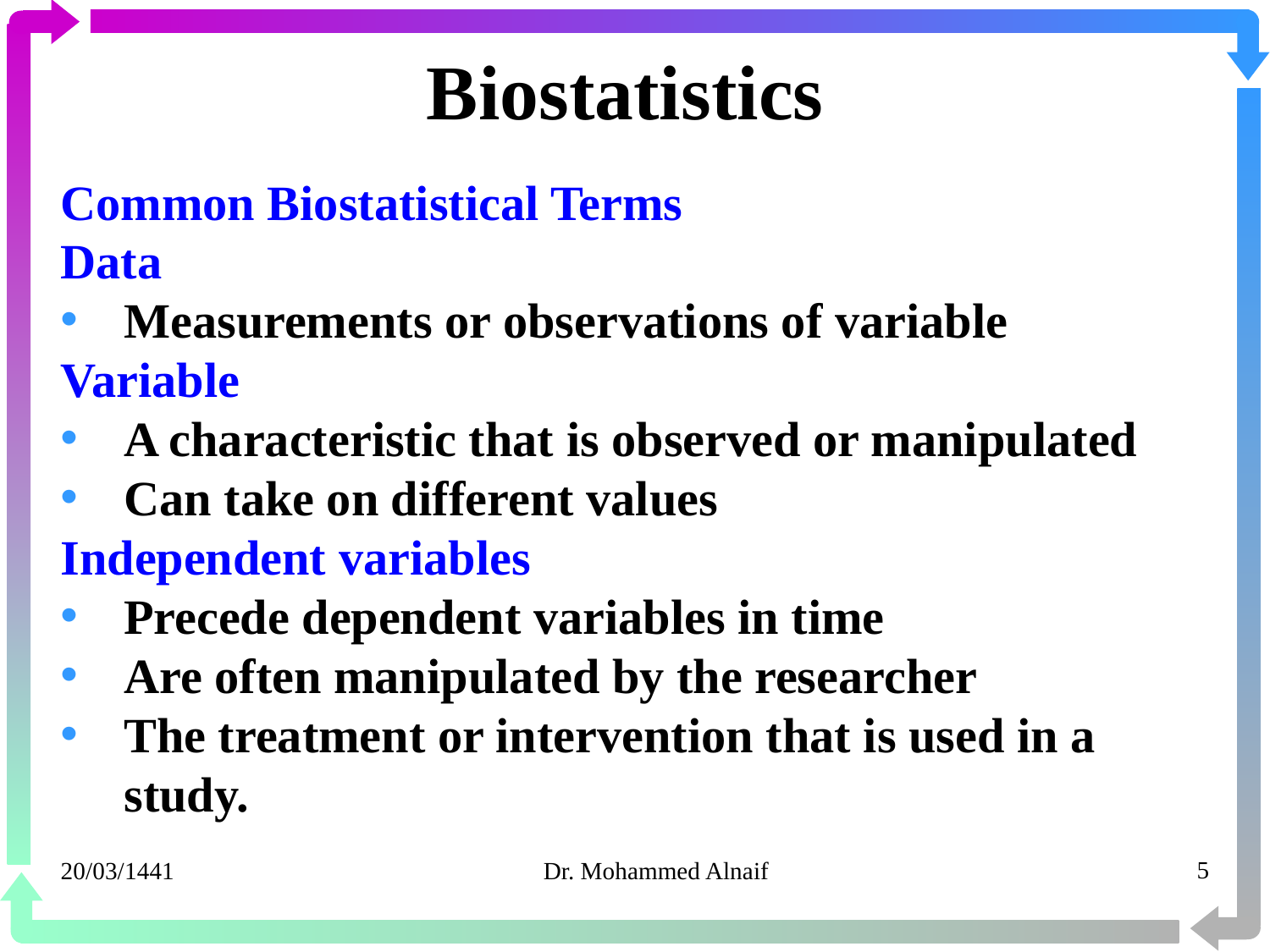

# Biostatistics
Common Biostatistical Terms
Data
Measurements or observations of variable
Variable
A characteristic that is observed or manipulated
Can take on different values
Independent variables
Precede dependent variables in time
Are often manipulated by the researcher
The treatment or intervention that is used in a study.
20/03/1441
Dr. Mohammed Alnaif
5